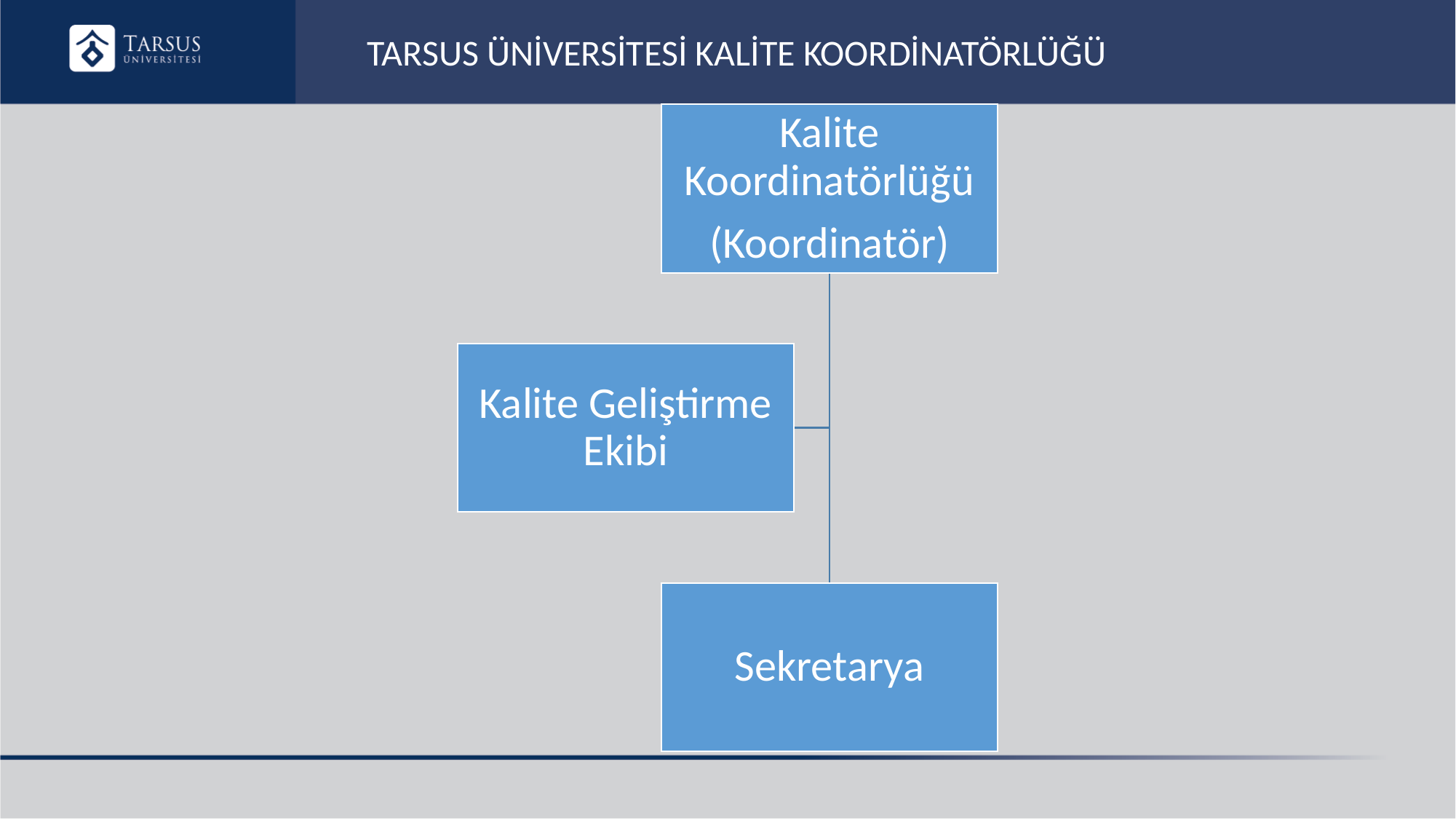

# TARSUS ÜNİVERSİTESİ KALİTE KOORDİNATÖRLÜĞÜ
Kalite Koordinatörlüğü
(Koordinatör)
Sekretarya
Kalite Geliştirme Ekibi